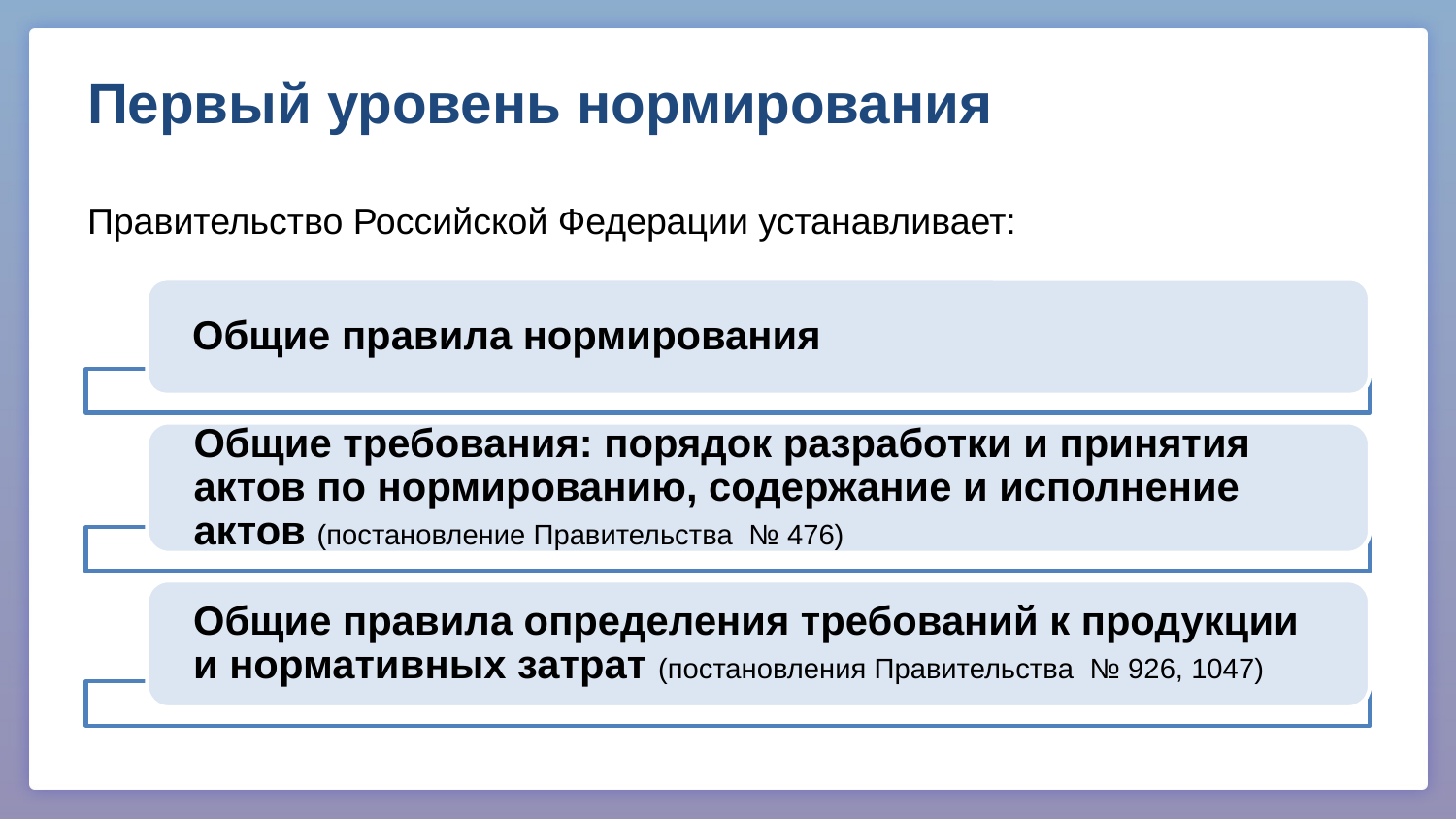

# Первый уровень нормирования
Правительство Российской Федерации устанавливает:

Общие правила нормирования
Общие требования: порядок разработки и принятия актов по нормированию, содержание и исполнение актов (постановление Правительства  № 476)
Общие правила определения требований к продукции и нормативных затрат (постановления Правительства  № 926, 1047)